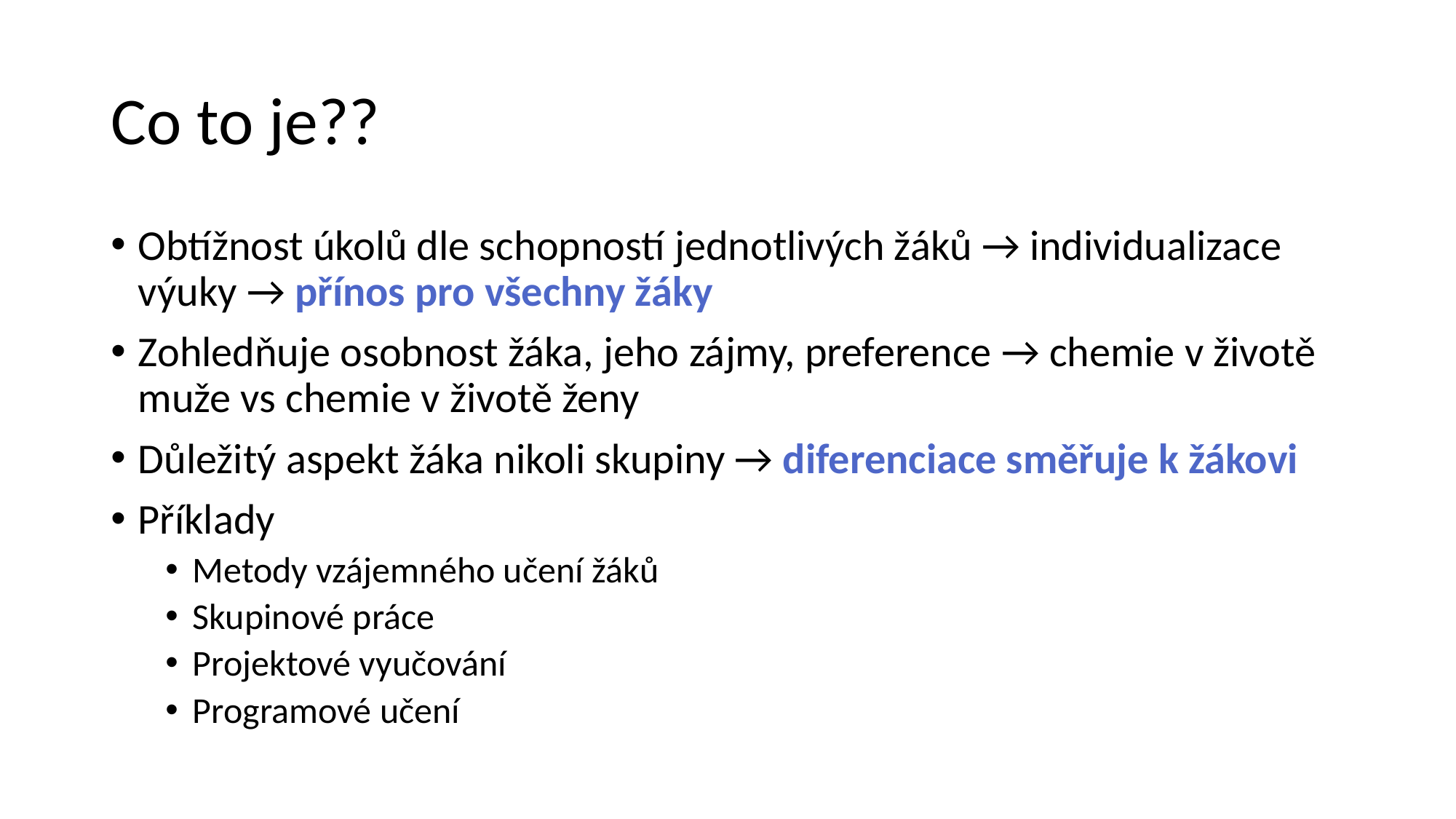

# Co to je??
Obtížnost úkolů dle schopností jednotlivých žáků → individualizace výuky → přínos pro všechny žáky
Zohledňuje osobnost žáka, jeho zájmy, preference → chemie v životě muže vs chemie v životě ženy
Důležitý aspekt žáka nikoli skupiny → diferenciace směřuje k žákovi
Příklady
Metody vzájemného učení žáků
Skupinové práce
Projektové vyučování
Programové učení